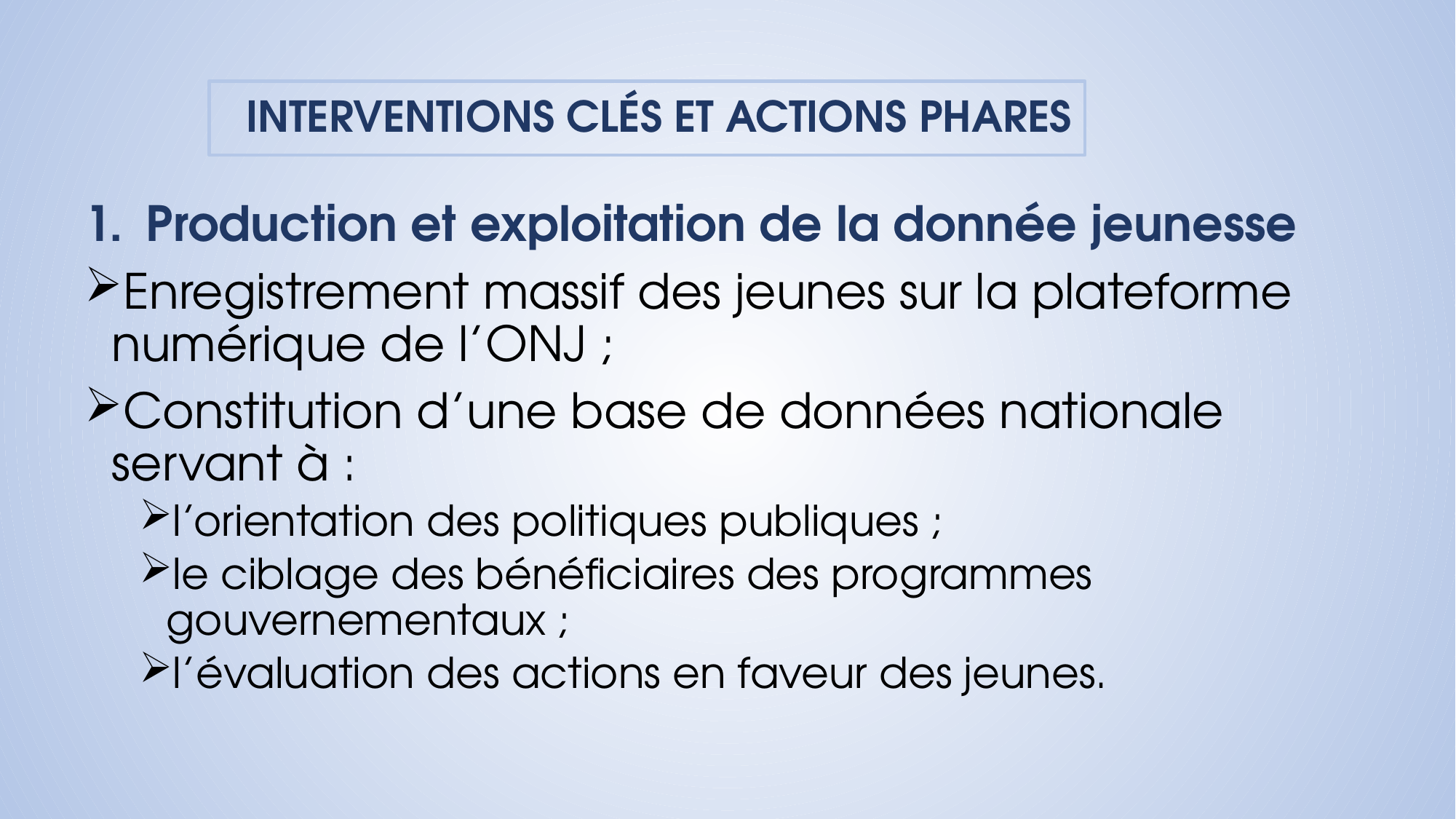

# INTERVENTIONS CLÉS ET ACTIONS PHARES
Production et exploitation de la donnée jeunesse
Enregistrement massif des jeunes sur la plateforme numérique de l’ONJ ;
Constitution d’une base de données nationale servant à :
l’orientation des politiques publiques ;
le ciblage des bénéficiaires des programmes gouvernementaux ;
l’évaluation des actions en faveur des jeunes.